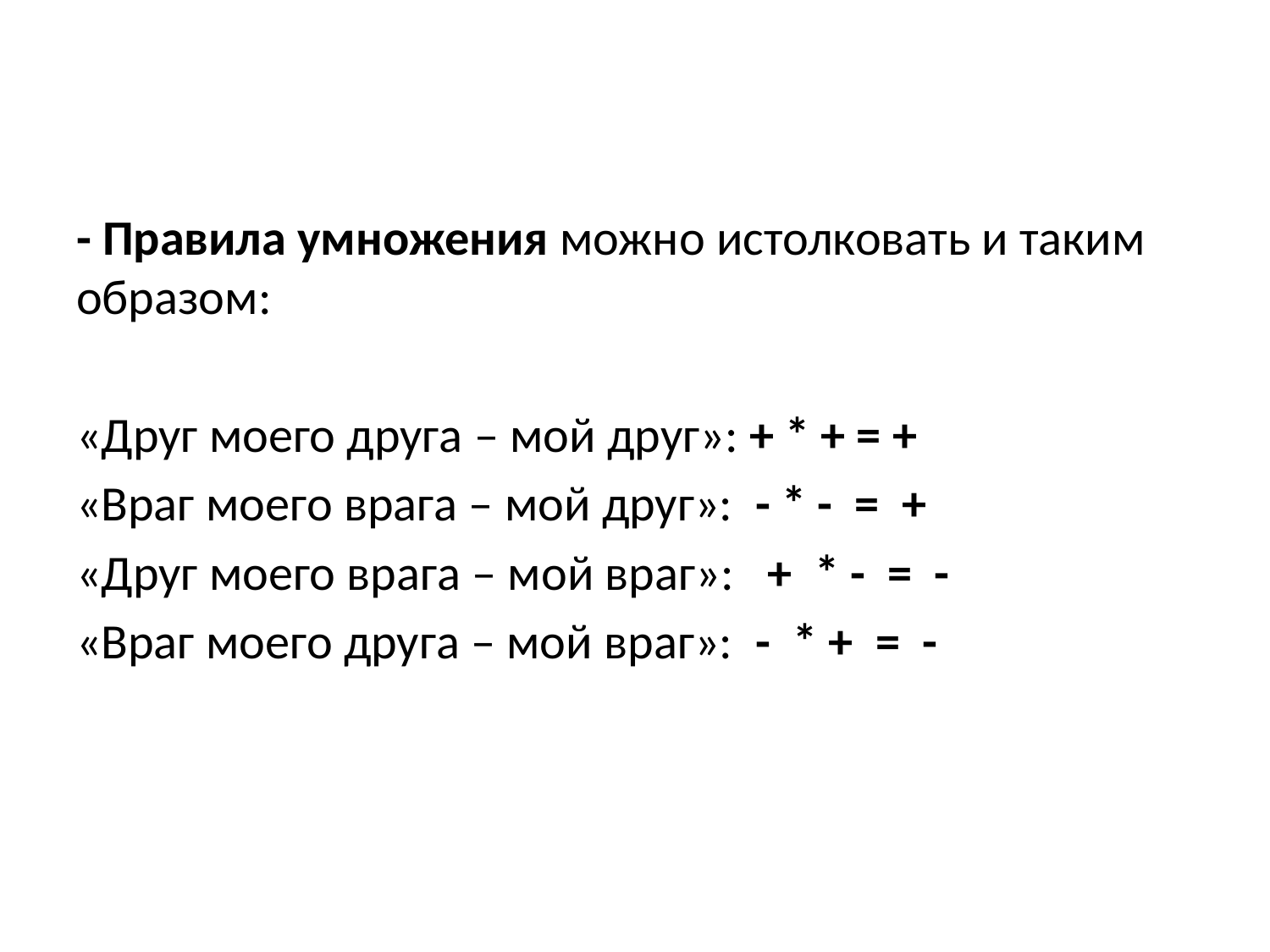

#
- Правила умножения можно истолковать и таким образом:

«Друг моего друга – мой друг»: + * + = +
«Враг моего врага – мой друг»:  - * -  =  +
«Друг моего врага – мой враг»:   +  * -  =  -
«Враг моего друга – мой враг»:  -  * +  =  -